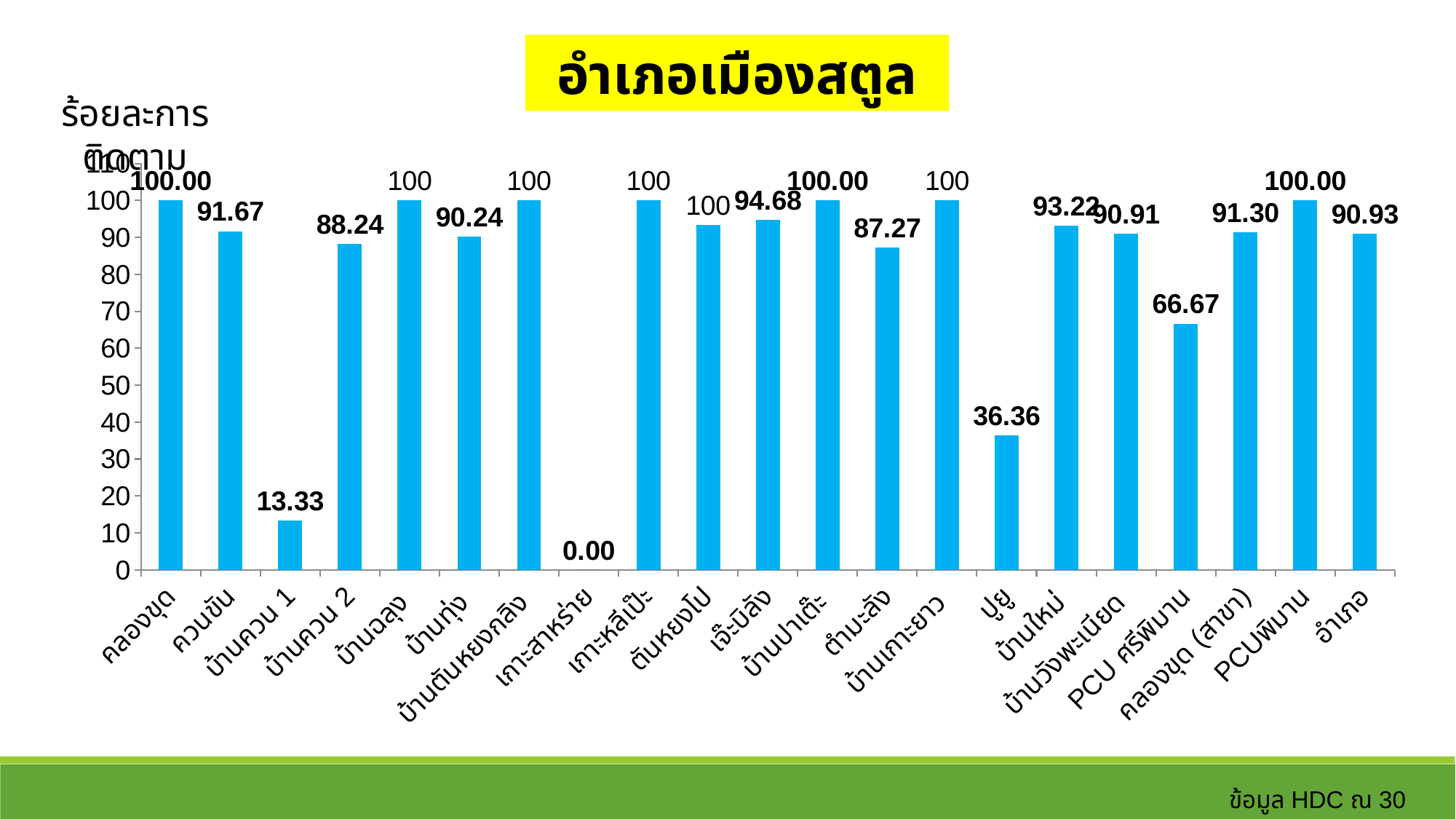

อำเภอเมืองสตูล
ร้อยละการติดตาม

### Chart

| Category | ชุดข้อมูล 1 |
|---|---|
| คลองขุด | 100.0 |
| ควนขัน | 91.66666666666666 |
| บ้านควน 1 | 13.333333333333334 |
| บ้านควน 2 | 88.23529411764706 |
| บ้านฉลุง  | 100.0 |
| บ้านทุ่ง  | 90.2439024390244 |
| บ้านตันหยงกลิง  | 100.0 |
| เกาะสาหร่าย | 0.0 |
| เกาะหลีเป๊ะ | 100.0 |
| ตันหยงโป | 93.33333333333333 |
| เจ๊ะบิลัง | 94.68085106382979 |
| บ้านปาเต๊ะ  | 100.0 |
| ตำมะลัง | 87.27272727272727 |
| บ้านเกาะยาว  | 100.0 |
| ปูยู | 36.36363636363637 |
| บ้านใหม่  | 93.22033898305084 |
| บ้านวังพะเนียด  | 90.9090909090909 |
|  PCU ศรีพิมาน | 66.66666666666666 |
| คลองขุด (สาขา) | 91.30434782608695 |
| PCUพิมาน | 100.0 |
| อำเภอ | 90.93333333333334 |
ข้อมูล HDC ณ 30 กย.63